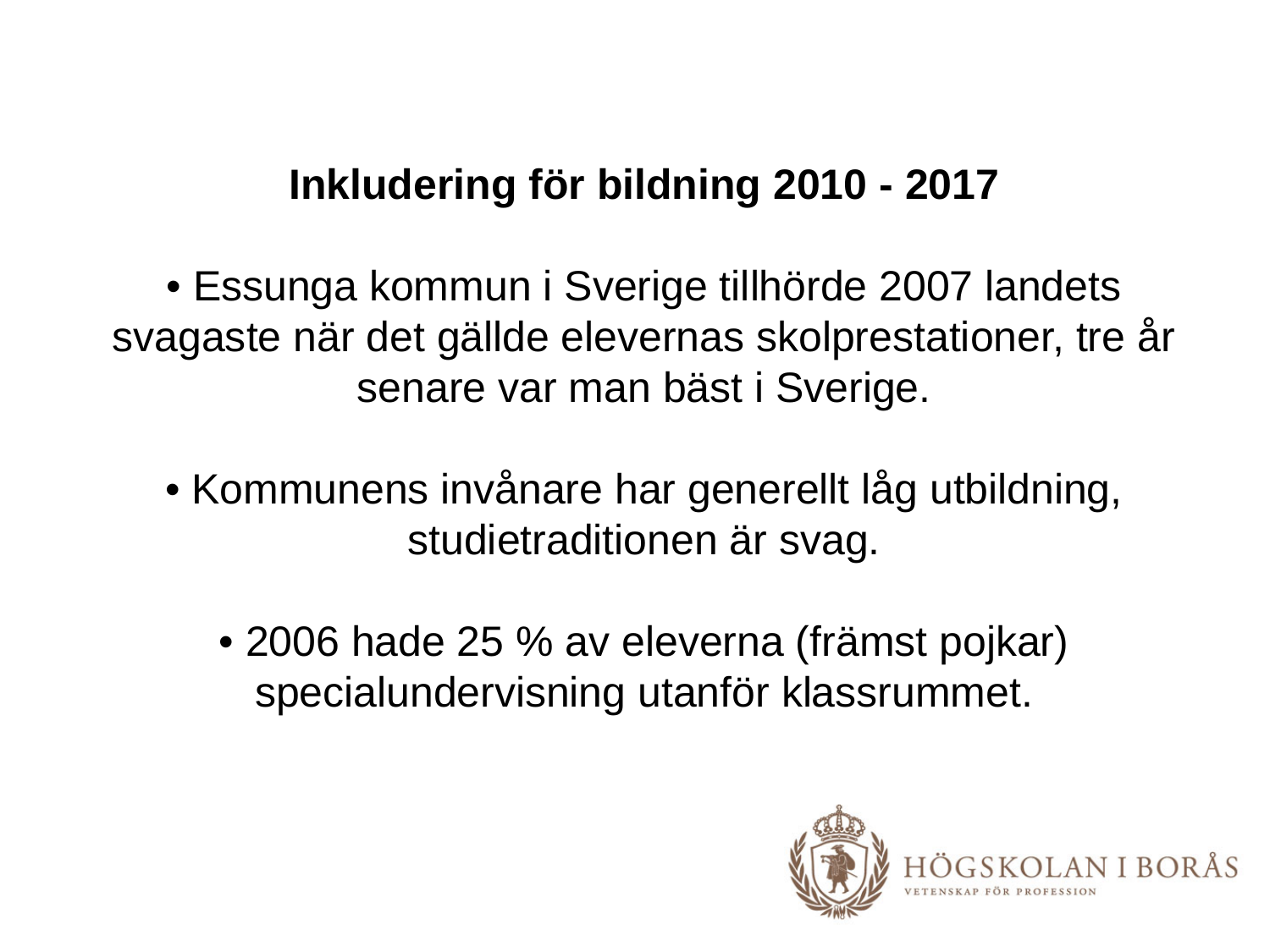

# Inkludering för bildning 2010 - 2017 • Essunga kommun i Sverige tillhörde 2007 landets svagaste när det gällde elevernas skolprestationer, tre år senare var man bäst i Sverige. • Kommunens invånare har generellt låg utbildning, studietraditionen är svag. • 2006 hade 25 % av eleverna (främst pojkar) specialundervisning utanför klassrummet.